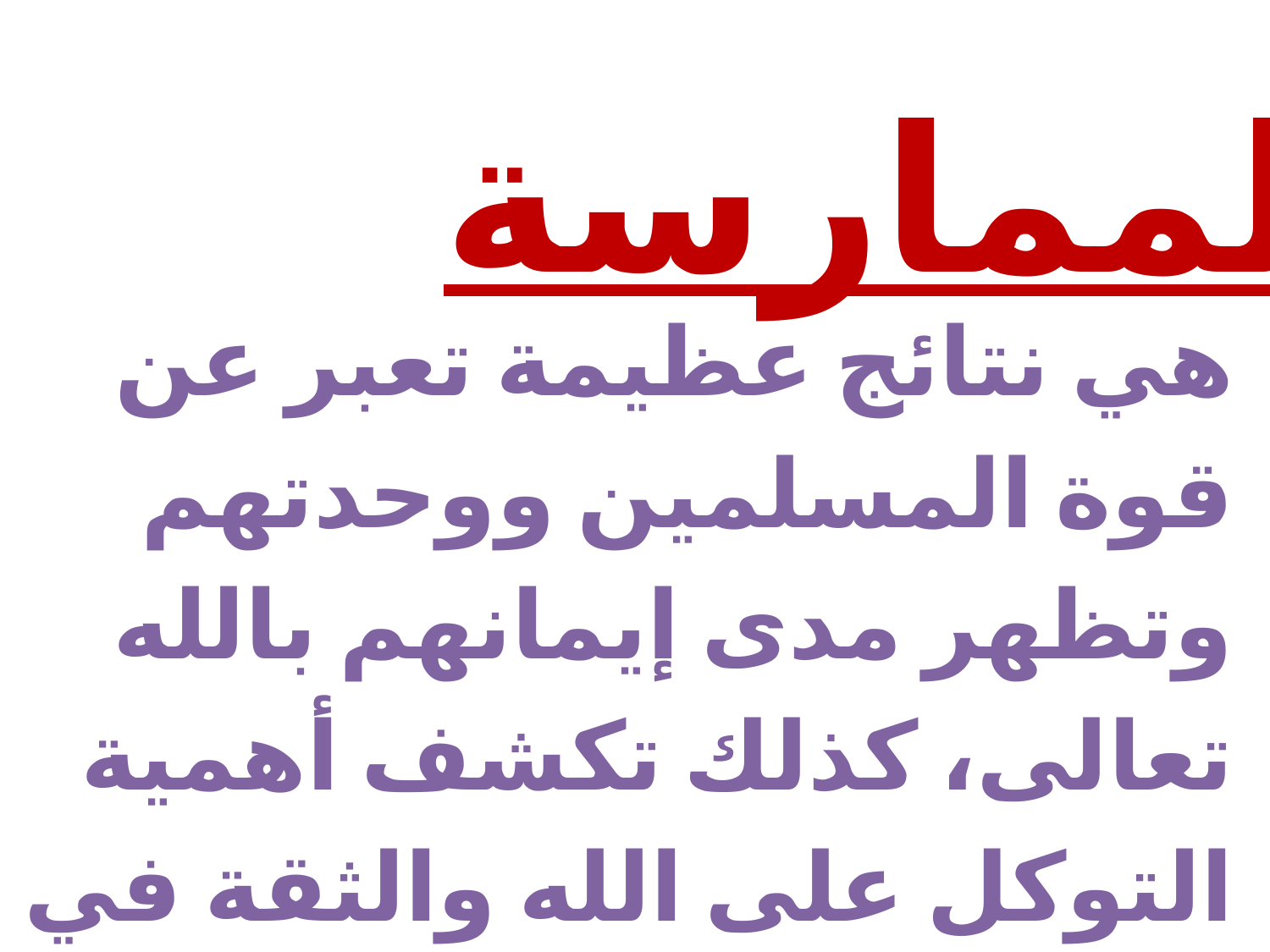

الممارسة
هي نتائج عظيمة تعبر عن قوة المسلمين ووحدتهم  وتظهر مدى إيمانهم بالله تعالى، كذلك تكشف أهمية التوكل على الله والثقة في تحقيق النصر.
ب/ أبدي رأيي بوضوح في النتائج التي خلصت إليها معركة ذات الصواري.